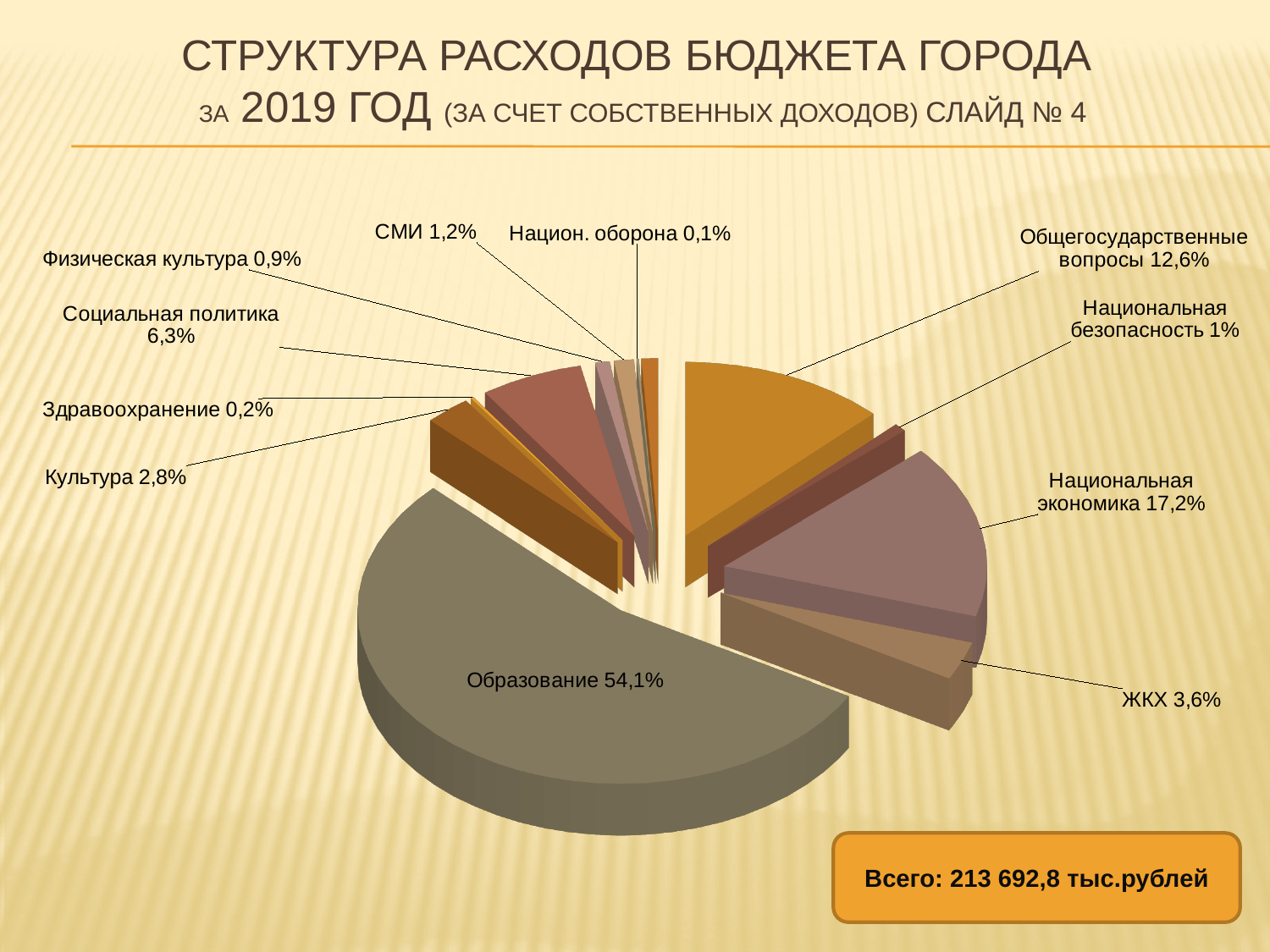

# СТРУКТУРА РАСХОДОВ БЮДЖЕТА города зА 2019 ГОД (ЗА СЧЕТ СОБСТВЕННЫХ ДОХОДОВ) Слайд № 4

[unsupported chart]

Всего: 213 692,8 тыс.рублей